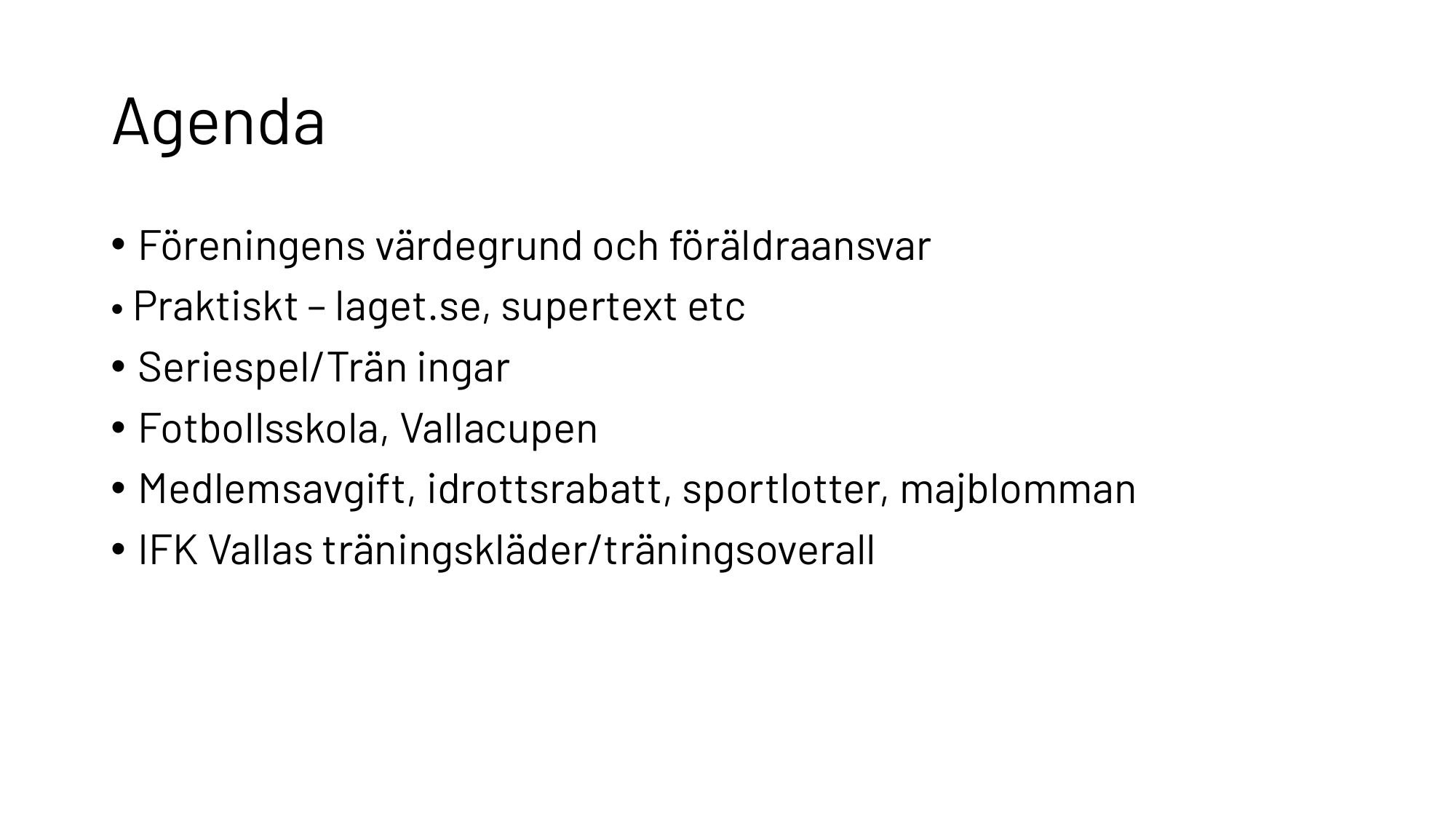

# Agenda
Föreningens värdegrund och föräldraansvar
• Praktiskt – laget.se, supertext etc
Seriespel/Trän ingar
Fotbollsskola, Vallacupen
Medlemsavgift, idrottsrabatt, sportlotter, majblomman
IFK Vallas träningskläder/träningsoverall